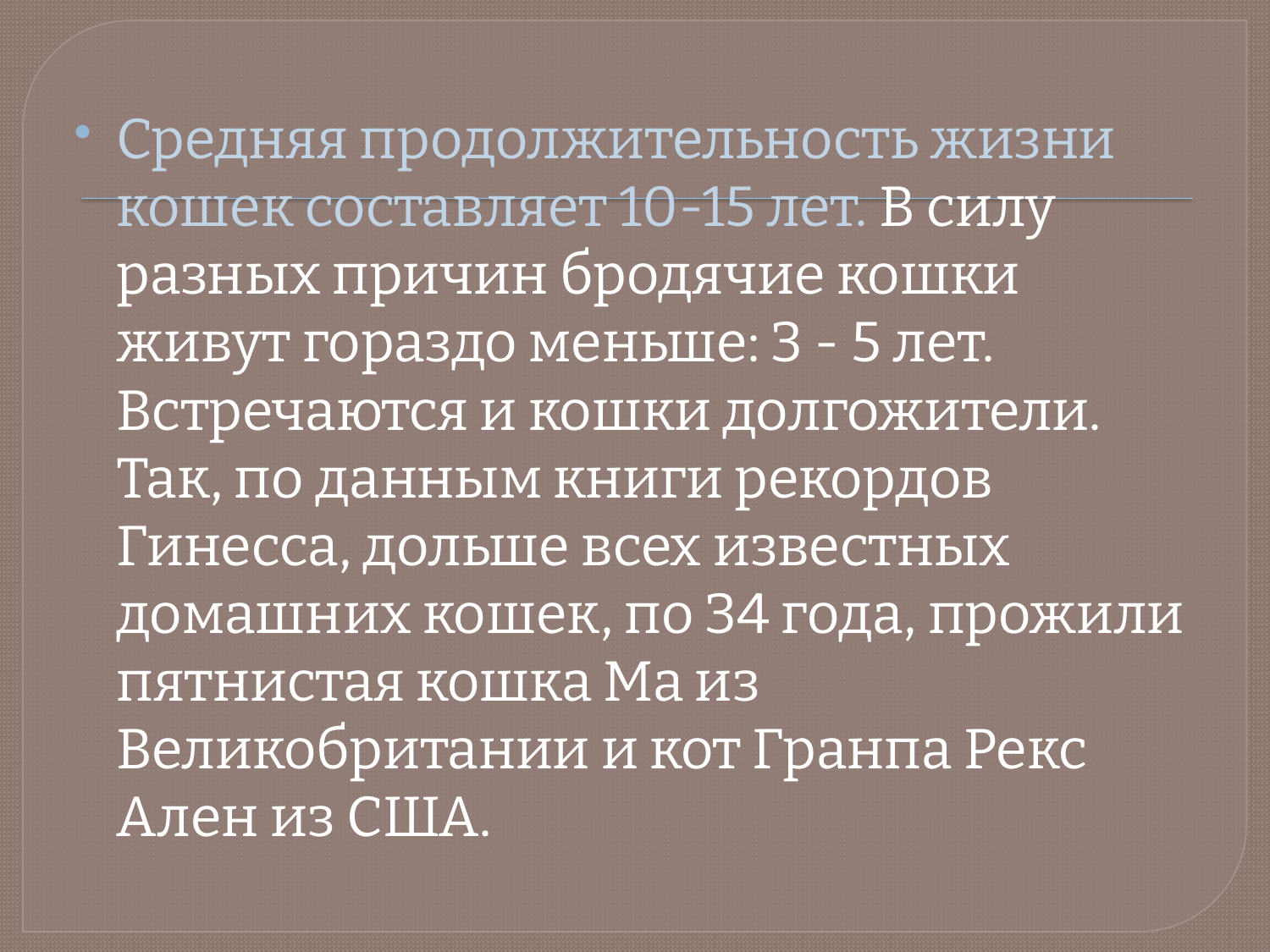

Средняя продолжительность жизни кошек составляет 10-15 лет. В силу разных причин бродячие кошки живут гораздо меньше: 3 - 5 лет. Встречаются и кошки долгожители. Так, по данным книги рекордов Гинесса, дольше всех известных домашних кошек, по 34 года, прожили пятнистая кошка Ма из Великобритании и кот Гранпа Рекс Ален из США.